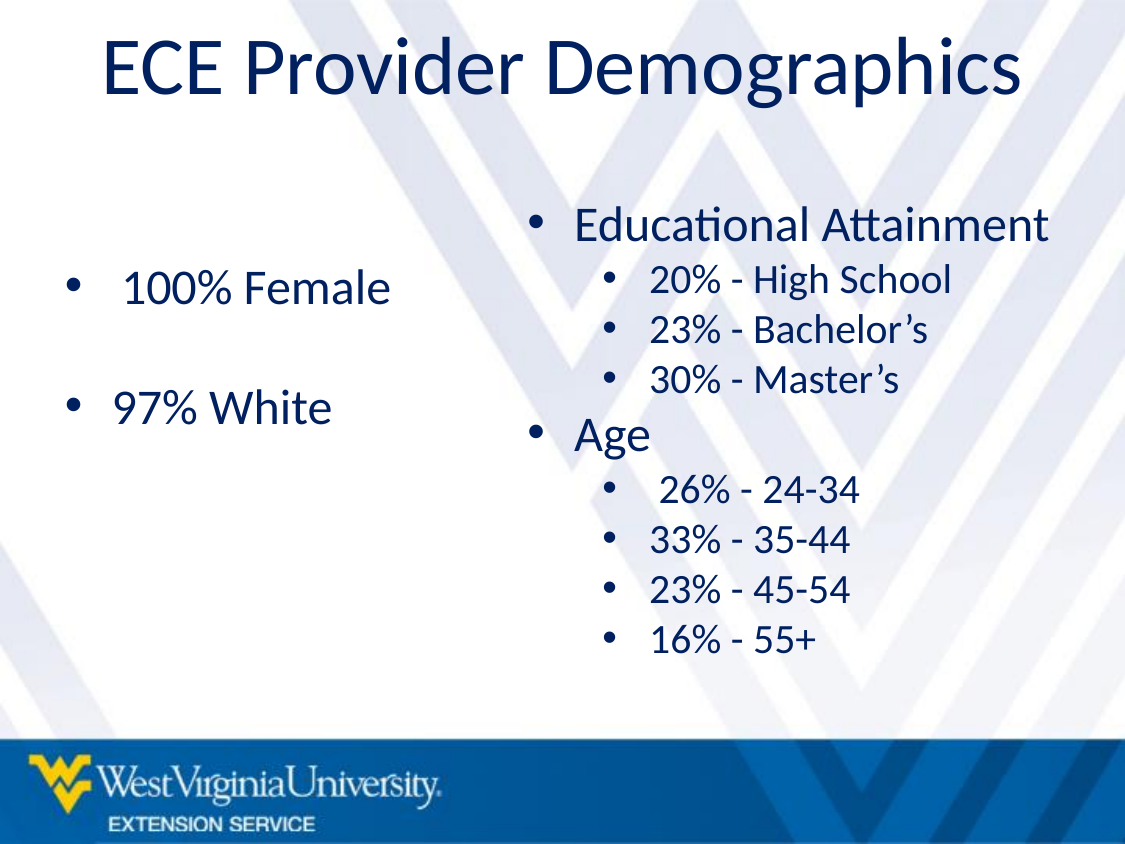

# ECE Provider Demographics
Educational Attainment
20% - High School
23% - Bachelor’s
30% - Master’s
Age
26% - 24-34
33% - 35-44
23% - 45-54
16% - 55+
100% Female

97% White